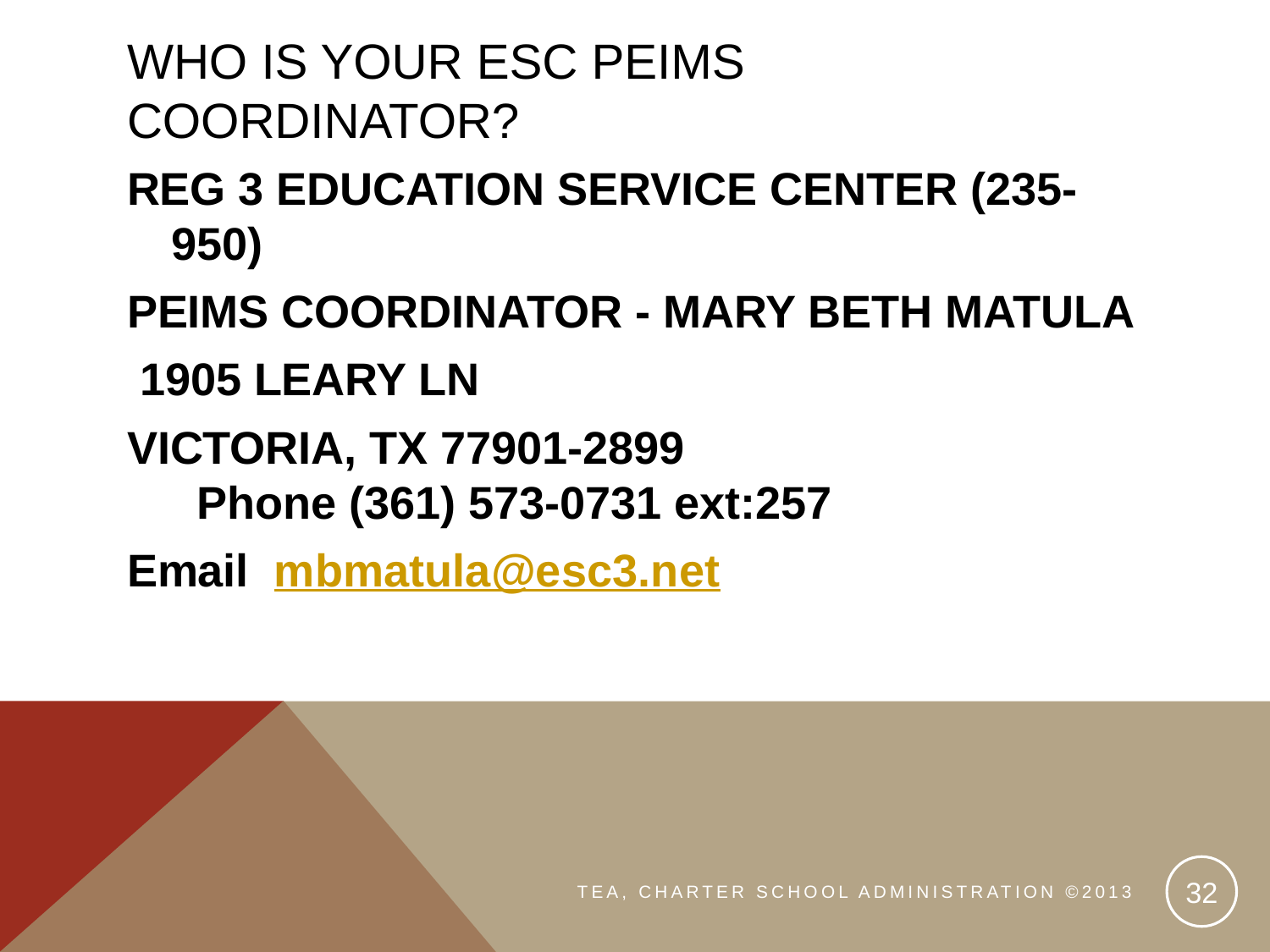

# Who is your ESC PEIMS Coordinator?
REG 3 EDUCATION SERVICE CENTER (235-950)
PEIMS COORDINATOR - MARY BETH MATULA
 1905 LEARY LN
VICTORIA, TX 77901-2899
  Phone (361) 573-0731 ext:257
Email  mbmatula@esc3.net
32
TEA, CHARTER SCHOOL ADMINISTRATION ©2013